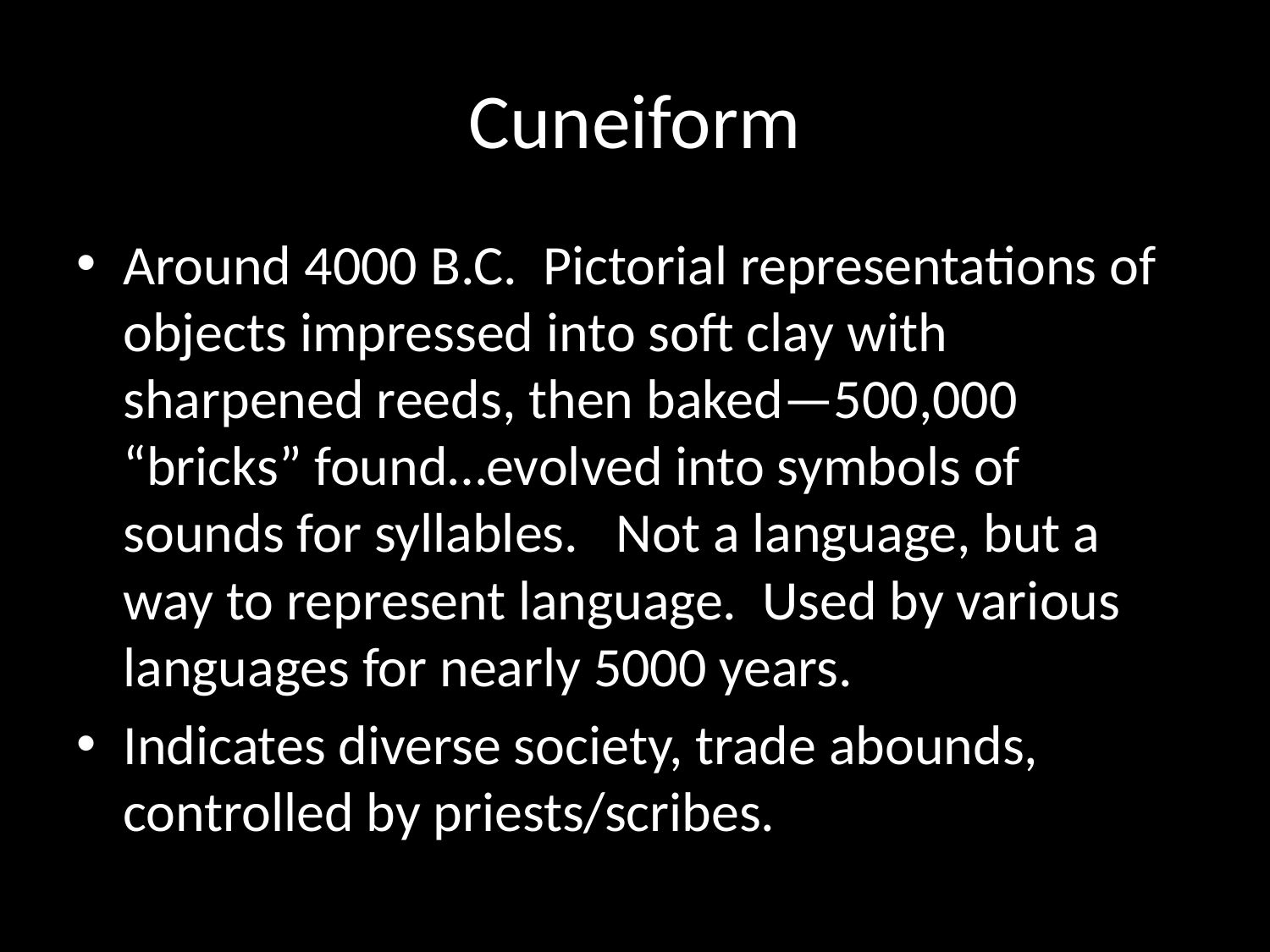

# Cuneiform
Around 4000 B.C.  Pictorial representations of objects impressed into soft clay with sharpened reeds, then baked—500,000 “bricks” found…evolved into symbols of sounds for syllables.   Not a language, but a way to represent language.  Used by various languages for nearly 5000 years.
Indicates diverse society, trade abounds, controlled by priests/scribes.